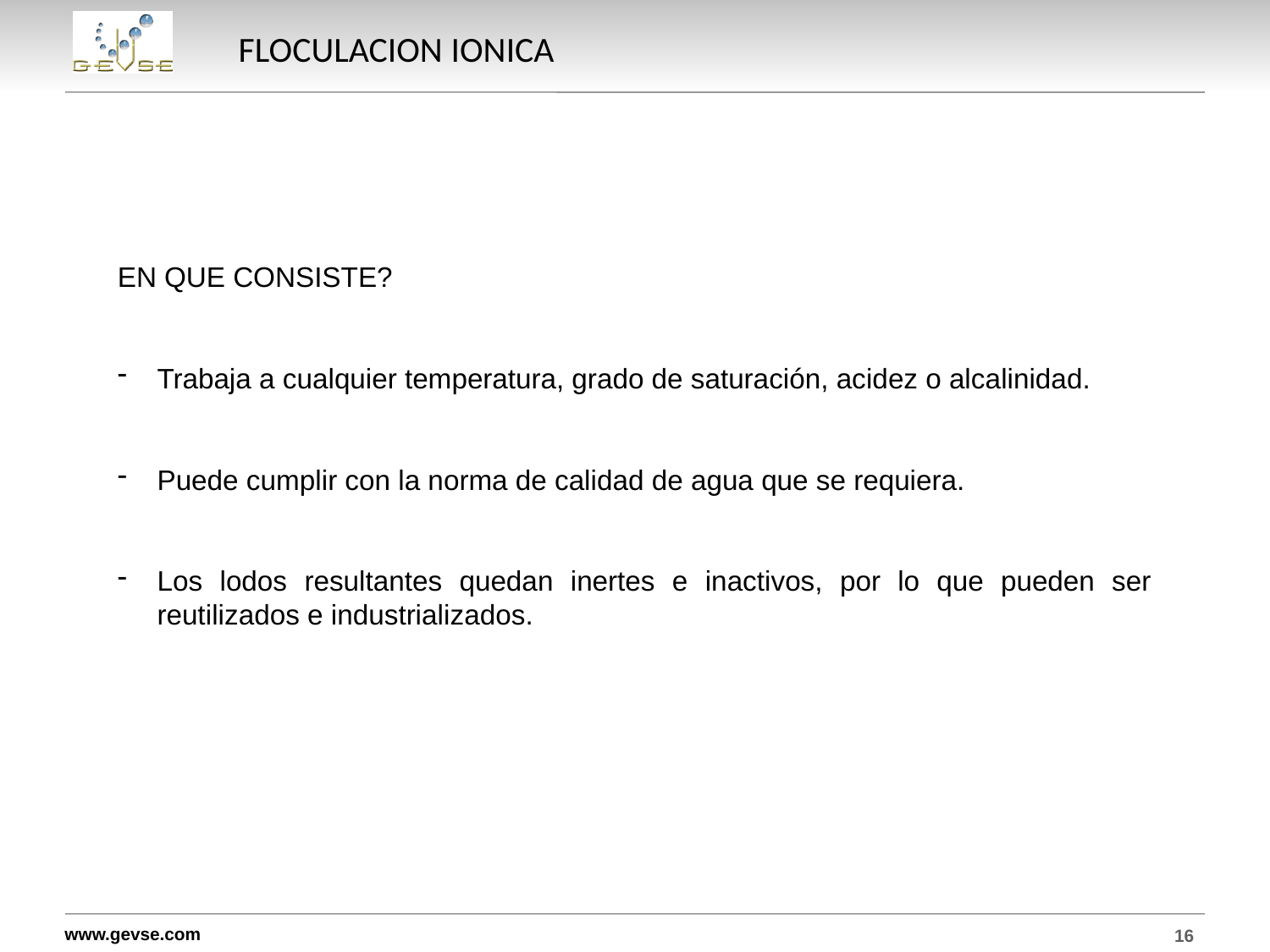

# FLOCULACION IONICA
EN QUE CONSISTE?

Trabaja a cualquier temperatura, grado de saturación, acidez o alcalinidad.

Puede cumplir con la norma de calidad de agua que se requiera.

Los lodos resultantes quedan inertes e inactivos, por lo que pueden ser reutilizados e industrializados.
16